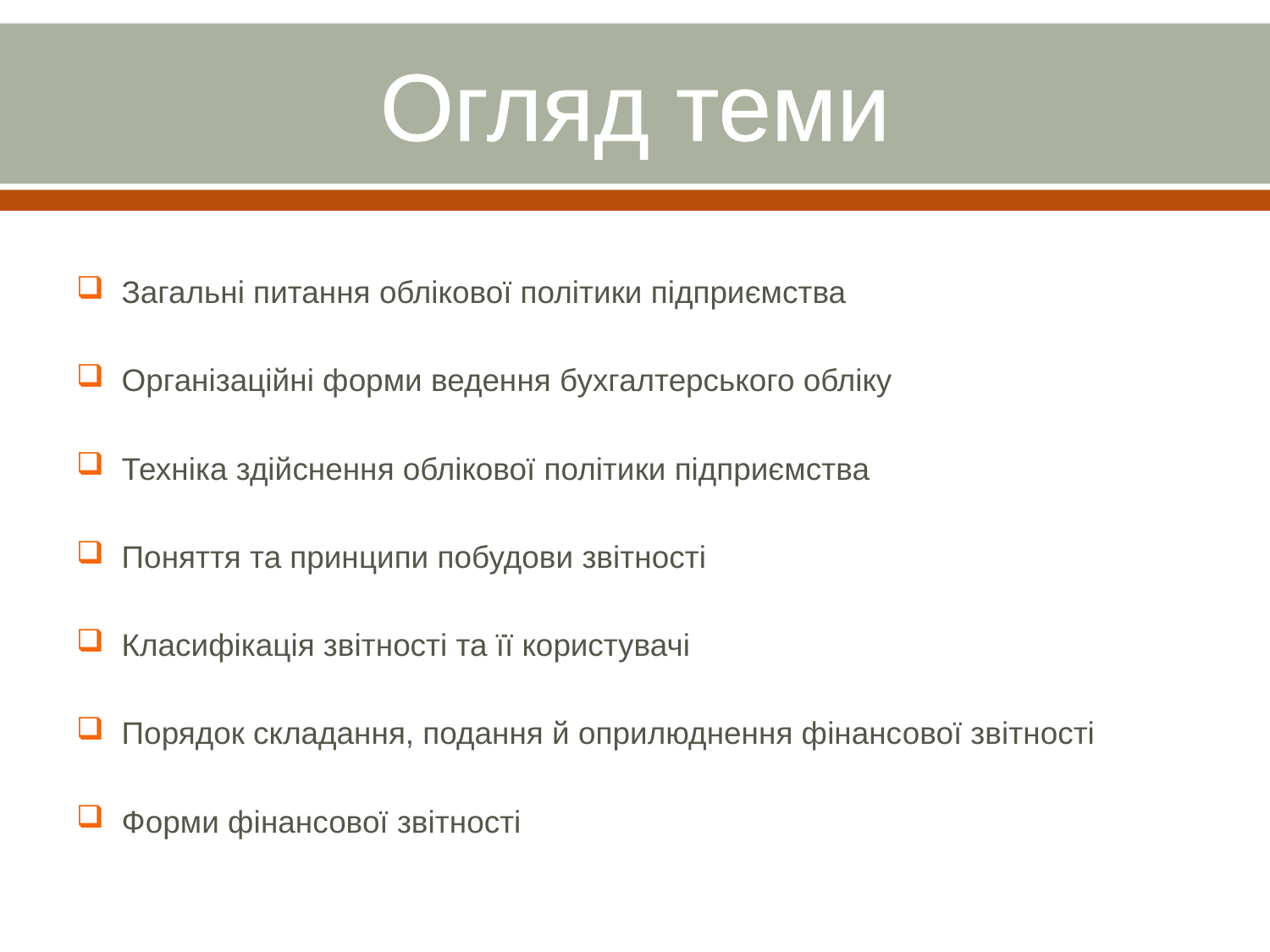

# Огляд теми

Загальні питання облікової політики підприємства

Організаційні форми ведення бухгалтерського обліку

Техніка здійснення облікової політики підприємства

Поняття та принципи побудови звітності

Класифікація звітності та її користувачі

Порядок складання, подання й оприлюднення фінансової звітності

Форми фінансової звітності